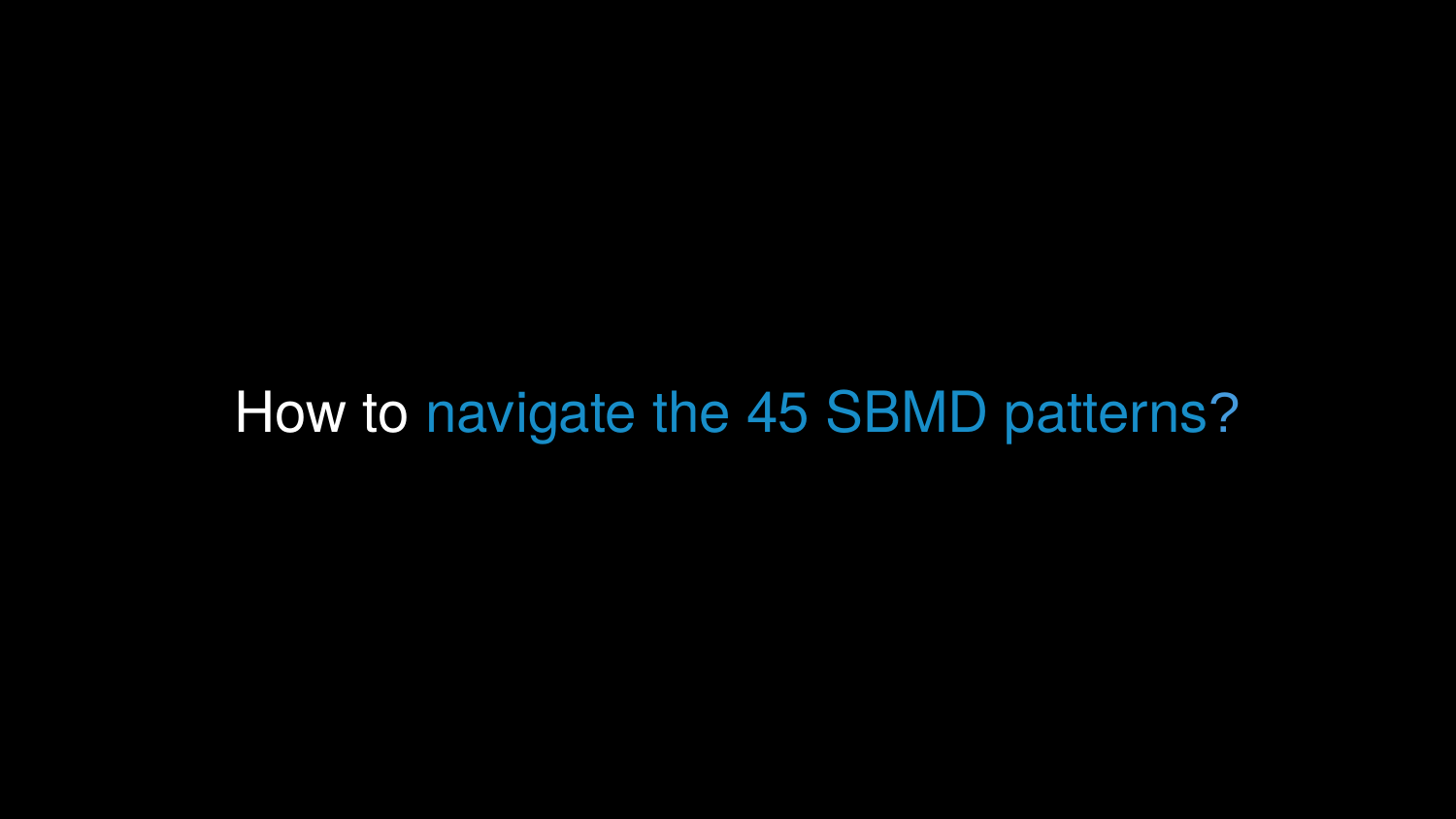

How to navigate the 45 SBMD patterns?